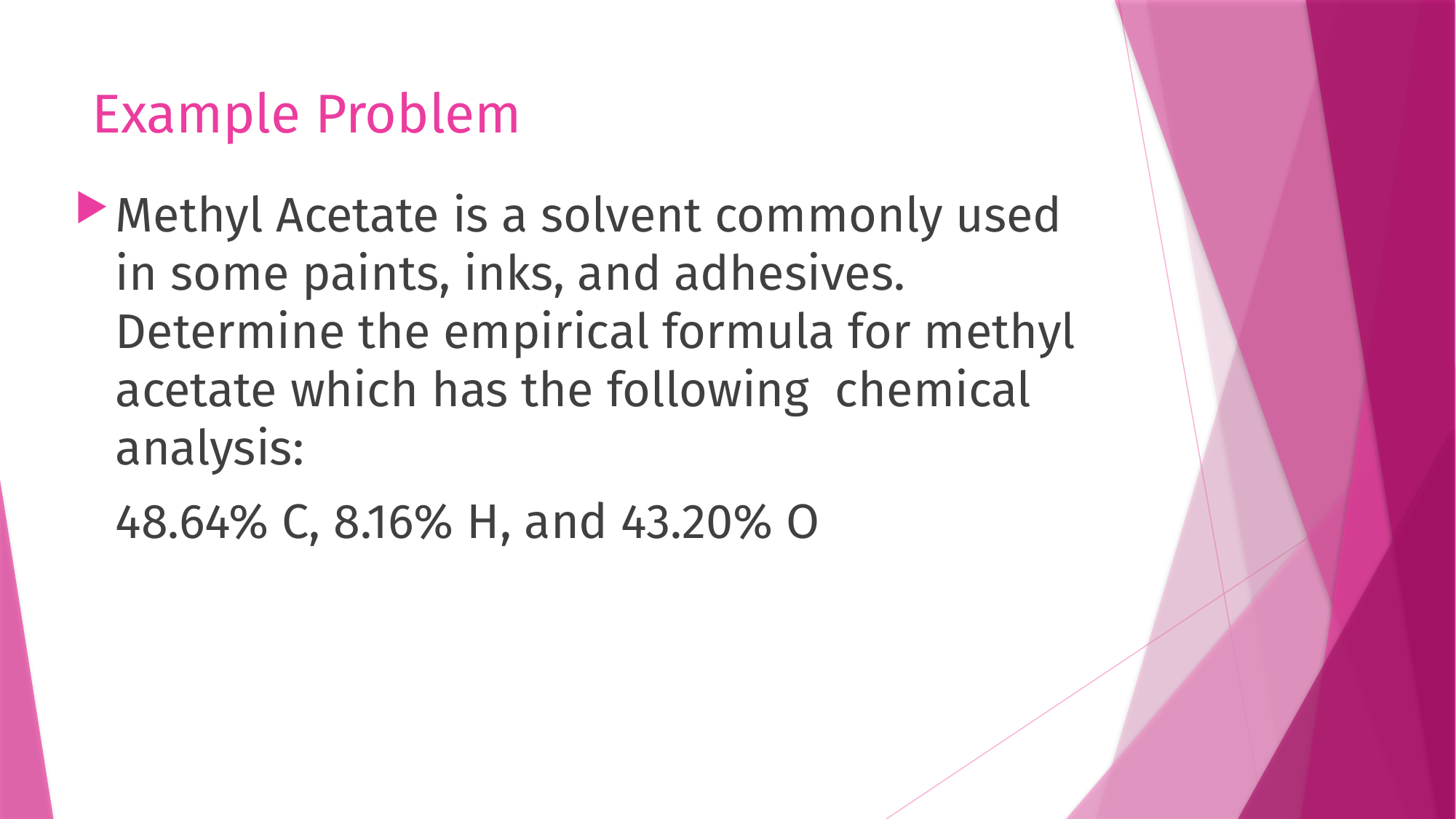

# Example Problem
Methyl Acetate is a solvent commonly used in some paints, inks, and adhesives. Determine the empirical formula for methyl acetate which has the following  chemical analysis:
	48.64% C, 8.16% H, and 43.20% O